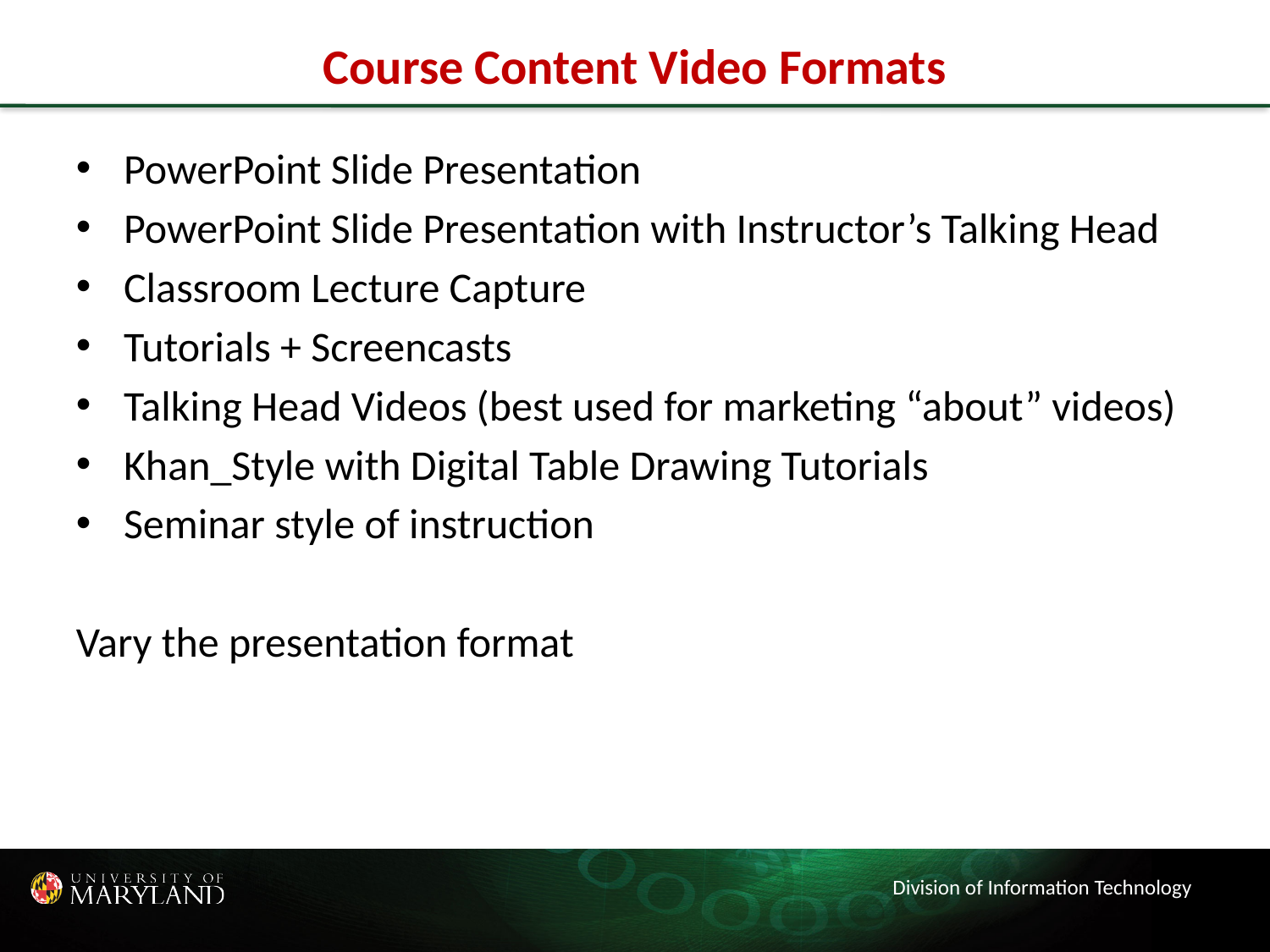

# Course Content Video Formats
PowerPoint Slide Presentation
PowerPoint Slide Presentation with Instructor’s Talking Head
Classroom Lecture Capture
Tutorials + Screencasts
Talking Head Videos (best used for marketing “about” videos)
Khan_Style with Digital Table Drawing Tutorials
Seminar style of instruction

Vary the presentation format